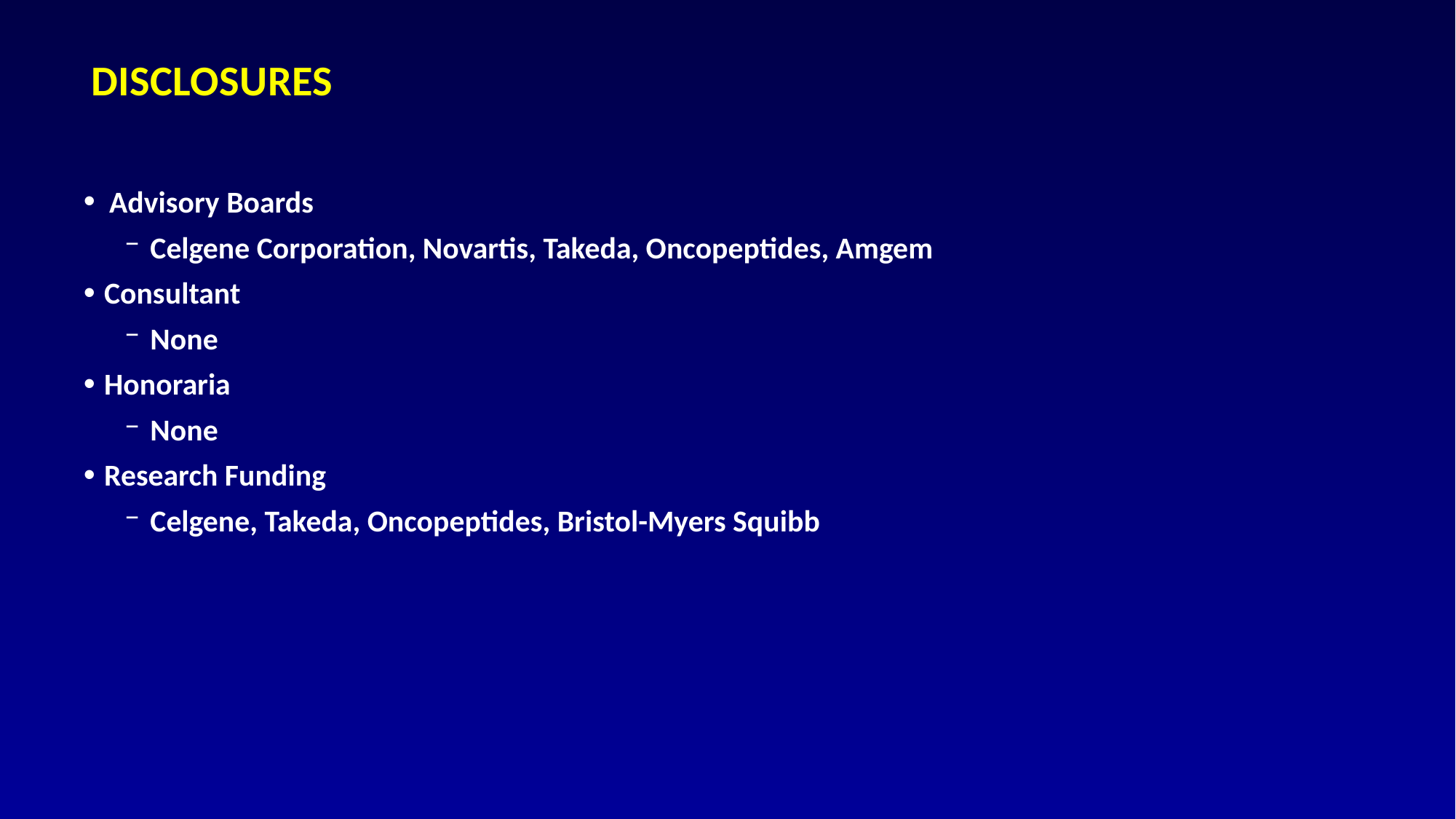

4
DISCLOSURES
Advisory Boards
Celgene Corporation, Novartis, Takeda, Oncopeptides, Amgem
Consultant
None
Honoraria
None
Research Funding
Celgene, Takeda, Oncopeptides, Bristol-Myers Squibb